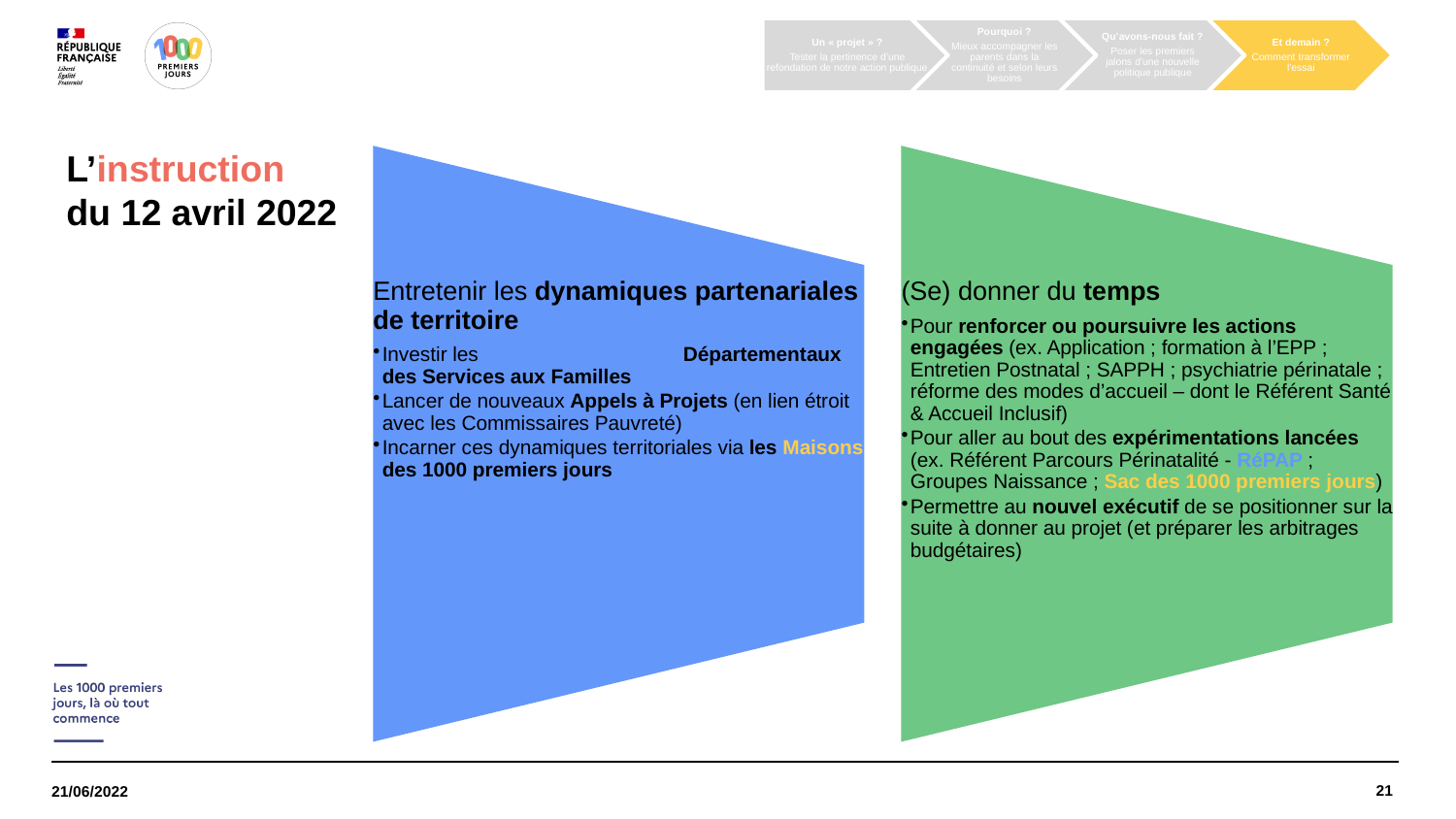

Un « projet » ?
Tester la pertinence d’une refondation de notre action publique
Pourquoi ?
Mieux accompagner les parents dans la continuité et selon leurs besoins
Qu’avons-nous fait ?
Poser les premiers jalons d’une nouvelle politique publique
Et demain ?
Comment transformer l’essai
Entretenir les dynamiques partenariales de territoire
Investir les Comités & Schémas Départementaux des Services aux Familles
Lancer de nouveaux Appels à Projets (en lien étroit avec les Commissaires Pauvreté)
Incarner ces dynamiques territoriales via les Maisons des 1000 premiers jours
(Se) donner du temps
Pour renforcer ou poursuivre les actions engagées (ex. Application ; formation à l’EPP ; Entretien Postnatal ; SAPPH ; psychiatrie périnatale ; réforme des modes d’accueil – dont le Référent Santé & Accueil Inclusif)
Pour aller au bout des expérimentations lancées (ex. Référent Parcours Périnatalité - RéPAP ; Groupes Naissance ; Sac des 1000 premiers jours)
Permettre au nouvel exécutif de se positionner sur la suite à donner au projet (et préparer les arbitrages budgétaires)
L’instruction du 12 avril 2022

21
21/06/2022